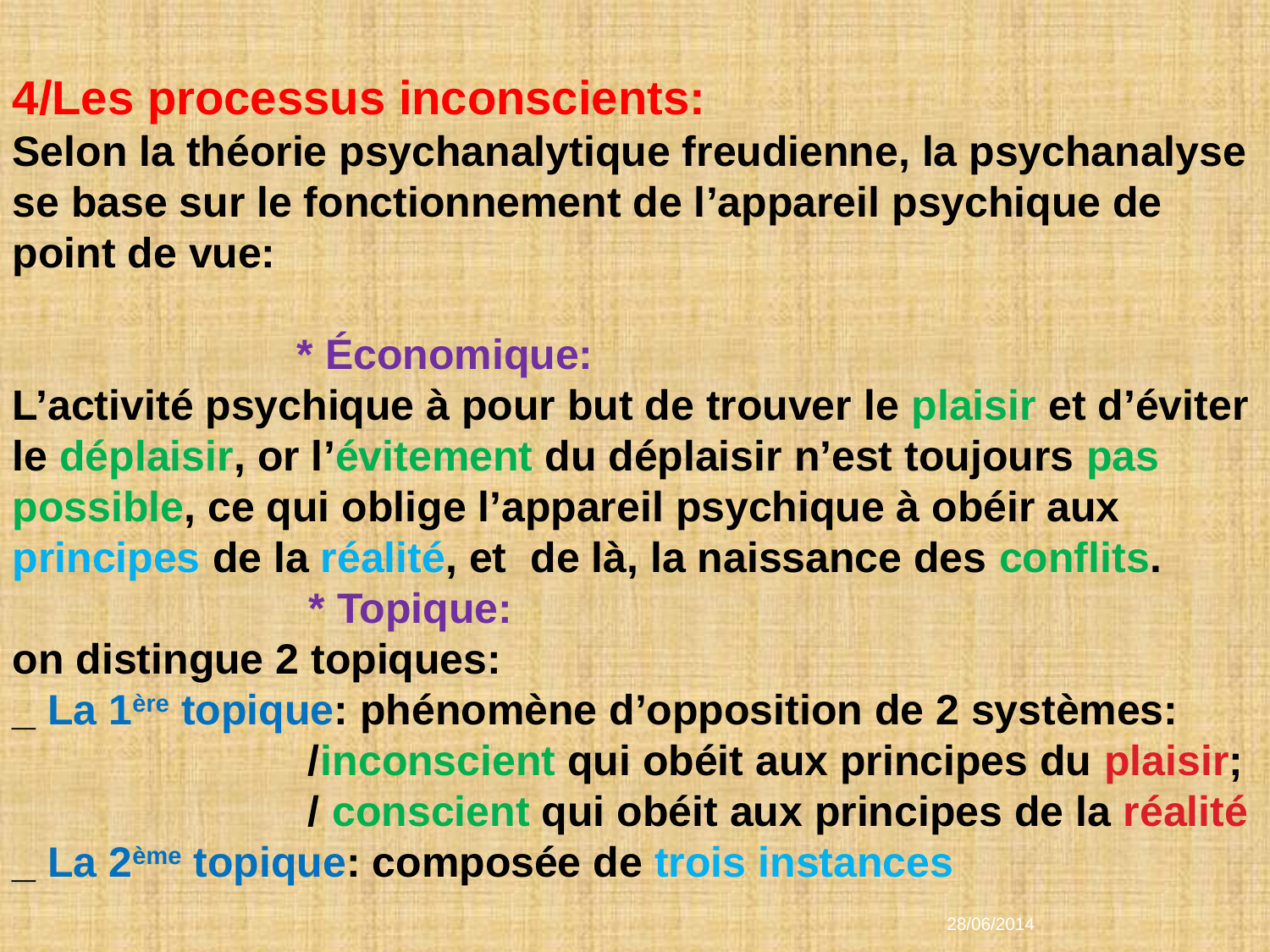

# 4/Les processus inconscients: Selon la théorie psychanalytique freudienne, la psychanalyse se base sur le fonctionnement de l’appareil psychique de point de vue: * Économique: L’activité psychique à pour but de trouver le plaisir et d’éviter le déplaisir, or l’évitement du déplaisir n’est toujours pas possible, ce qui oblige l’appareil psychique à obéir aux principes de la réalité, et  de là, la naissance des conflits. * Topique: on distingue 2 topiques: _ La 1ère topique: phénomène d’opposition de 2 systèmes: /inconscient qui obéit aux principes du plaisir; / conscient qui obéit aux principes de la réalité _ La 2ème topique: composée de trois instances
NASSIM OMAR
28/06/2014
31